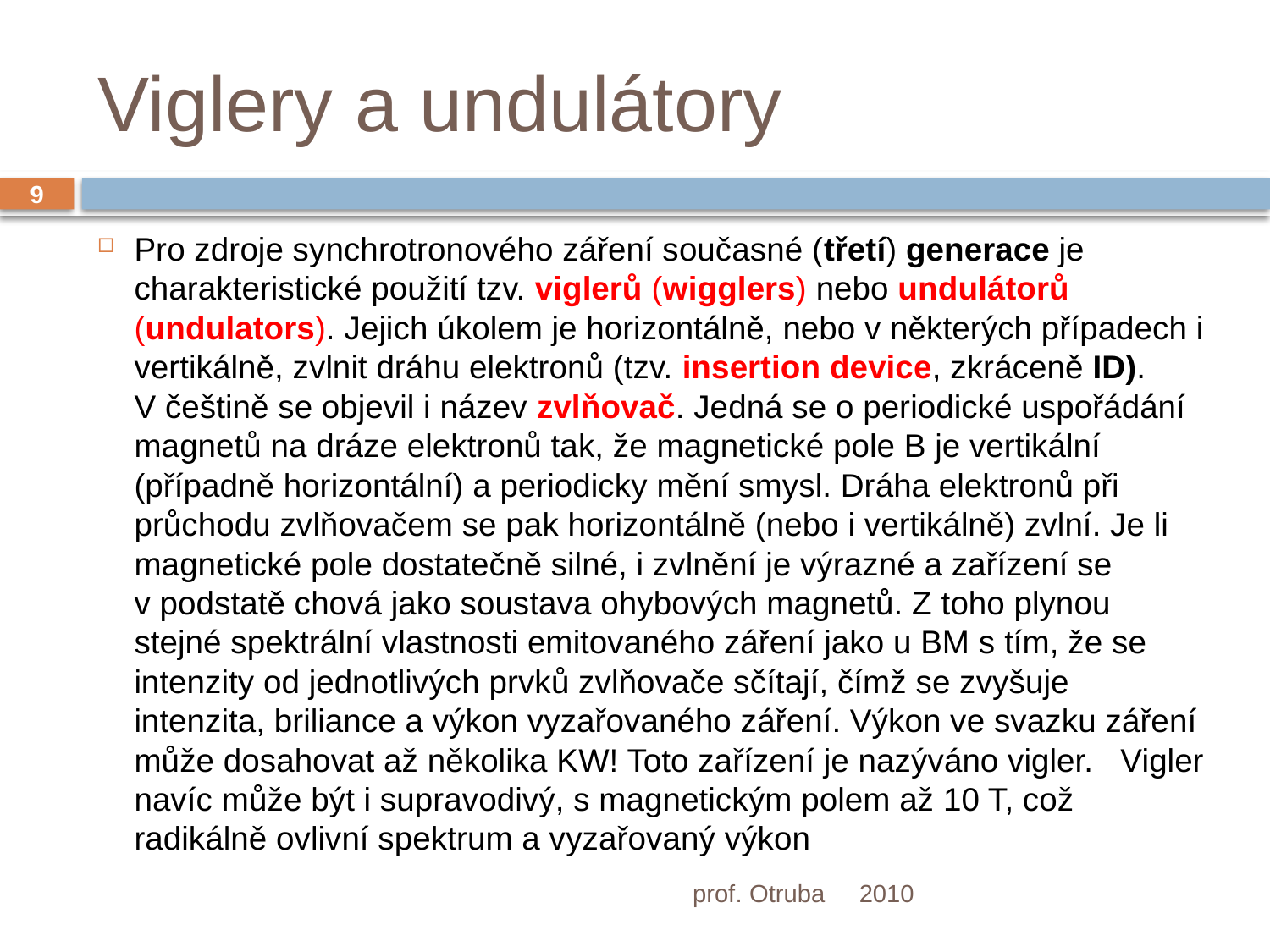

# Viglery a undulátory
9
Pro zdroje synchrotronového záření současné (třetí) generace je charakteristické použití tzv. viglerů (wigglers) nebo undulátorů (undulators). Jejich úkolem je horizontálně, nebo v některých případech i vertikálně, zvlnit dráhu elektronů (tzv. insertion device, zkráceně ID). V češtině se objevil i název zvlňovač. Jedná se o periodické uspořádání magnetů na dráze elektronů tak, že magnetické pole B je vertikální (případně horizontální) a periodicky mění smysl. Dráha elektronů při průchodu zvlňovačem se pak horizontálně (nebo i vertikálně) zvlní. Je li magnetické pole dostatečně silné, i zvlnění je výrazné a zařízení se v podstatě chová jako soustava ohybových magnetů. Z toho plynou stejné spektrální vlastnosti emitovaného záření jako u BM s tím, že se intenzity od jednotlivých prvků zvlňovače sčítají, čímž se zvyšuje intenzita, briliance a výkon vyzařovaného záření. Výkon ve svazku záření může dosahovat až několika KW! Toto zařízení je nazýváno vigler.   Vigler navíc může být i supravodivý, s magnetickým polem až 10 T, což radikálně ovlivní spektrum a vyzařovaný výkon
prof. Otruba
2010